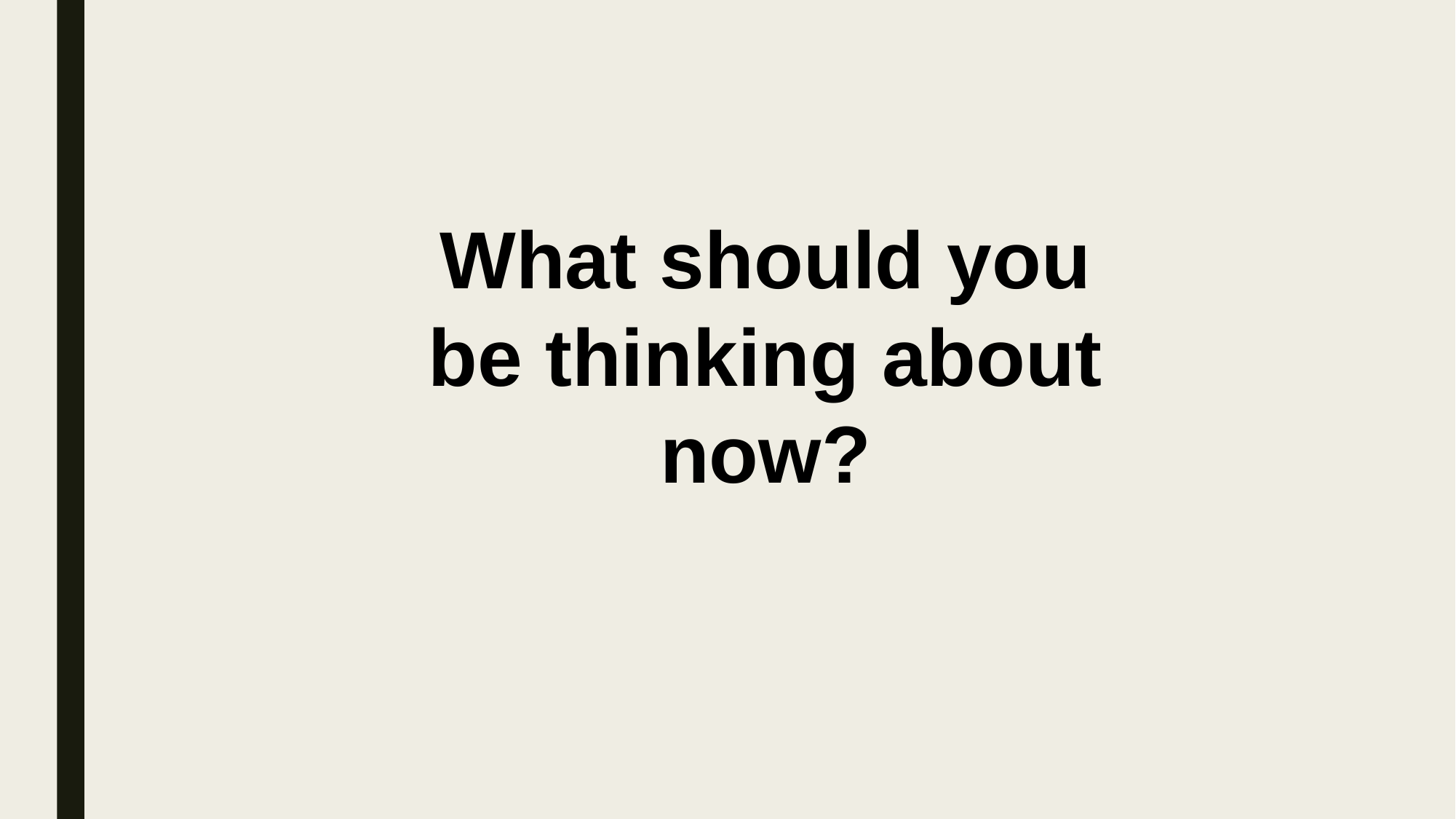

What should you be thinking about now?